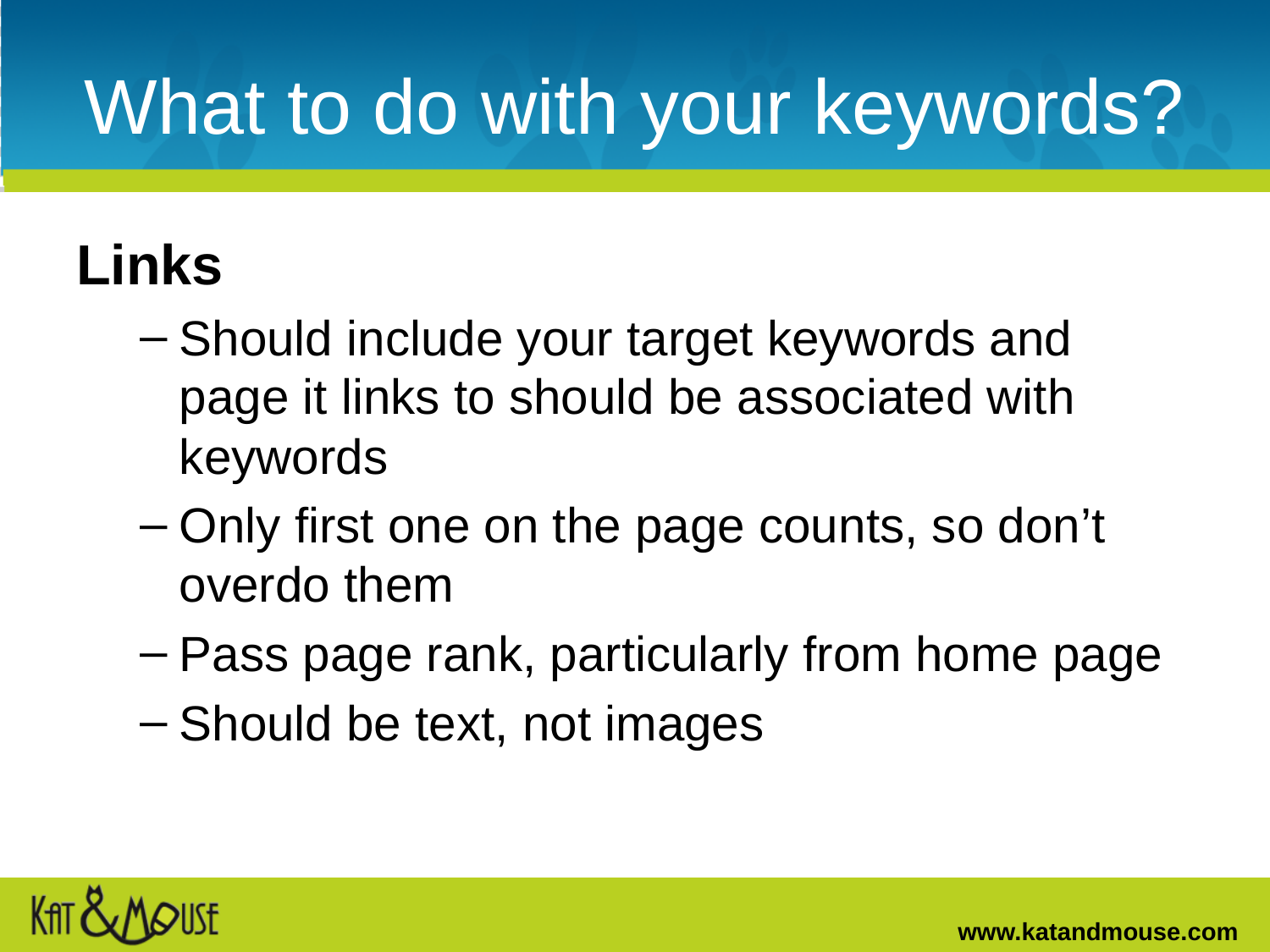

# What to do with your keywords?
Links
Should include your target keywords and page it links to should be associated with keywords
Only first one on the page counts, so don’t overdo them
Pass page rank, particularly from home page
Should be text, not images